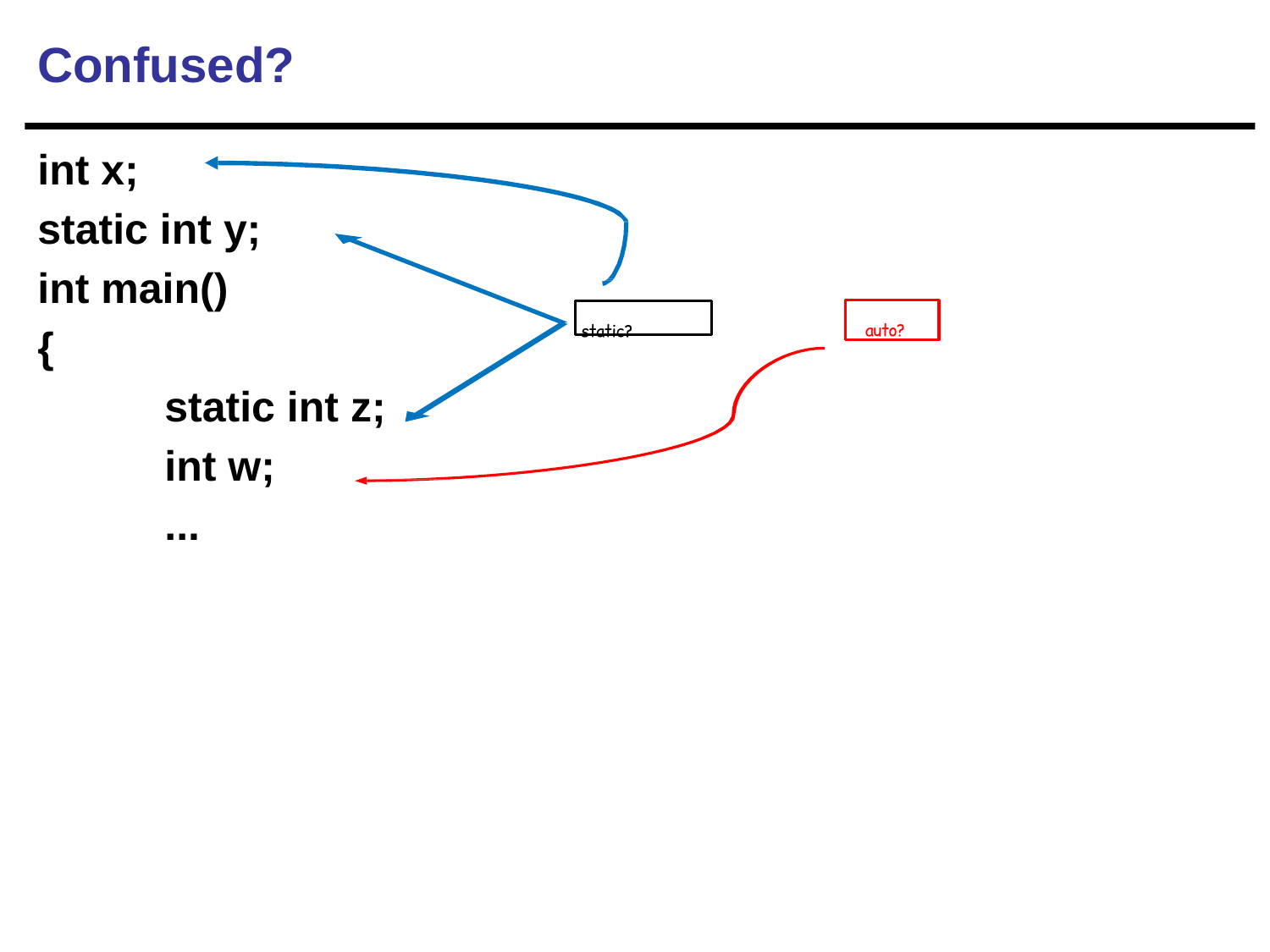

# Confused?
int x;
static int y;
int main()
{
	static int z;
	int w;
	...

static?

auto?